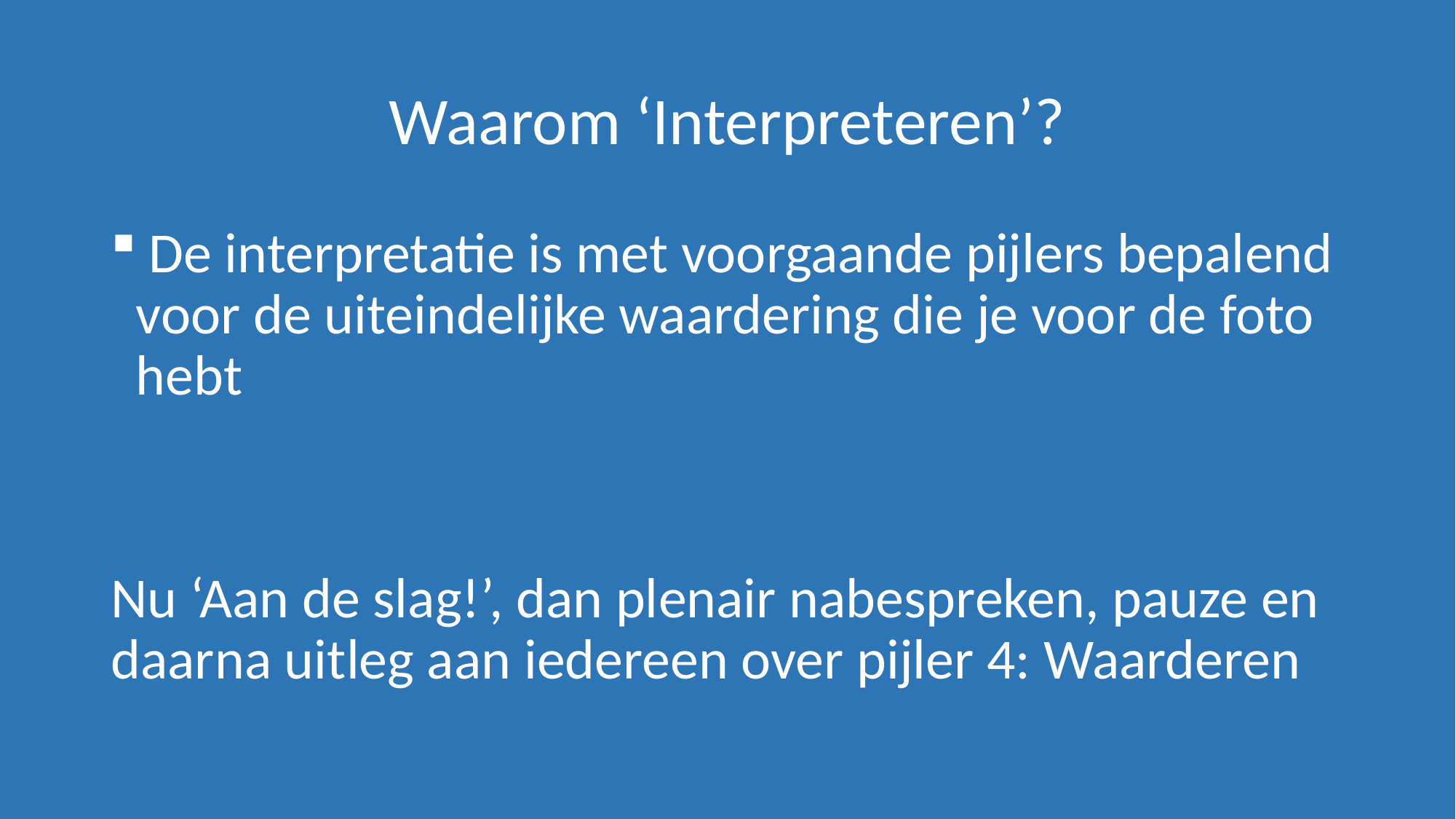

# Waarom ‘Interpreteren’?
 De interpretatie is met voorgaande pijlers bepalend voor de uiteindelijke waardering die je voor de foto hebt

Nu ‘Aan de slag!’, dan plenair nabespreken, pauze en daarna uitleg aan iedereen over pijler 4: Waarderen